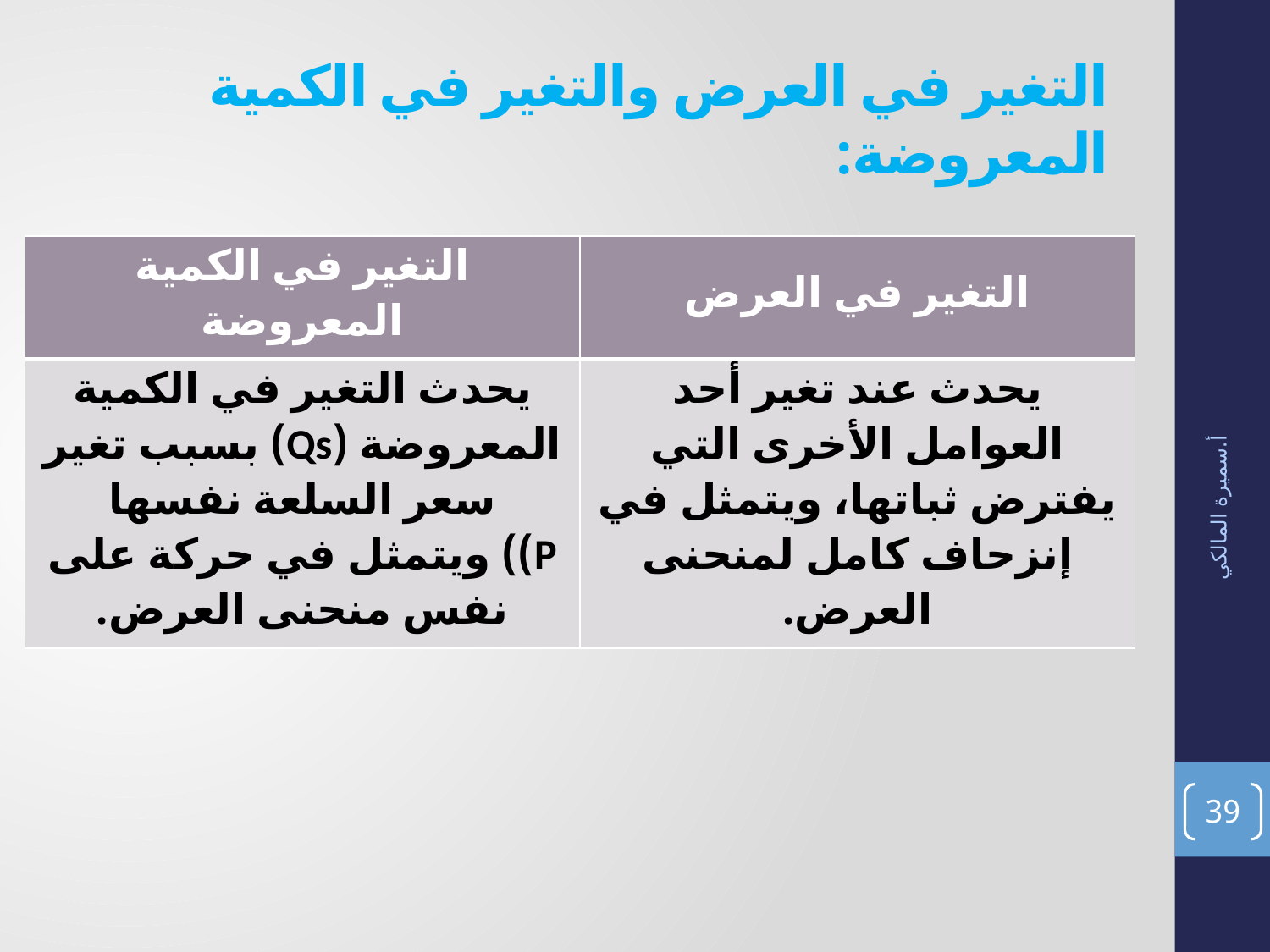

# التغير في العرض والتغير في الكمية المعروضة:
| التغير في الكمية المعروضة | التغير في العرض |
| --- | --- |
| يحدث التغير في الكمية المعروضة (Qs) بسبب تغير سعر السلعة نفسها P)) ويتمثل في حركة على نفس منحنى العرض. | يحدث عند تغير أحد العوامل الأخرى التي يفترض ثباتها، ويتمثل في إنزحاف كامل لمنحنى العرض. |
أ.سميرة المالكي
39